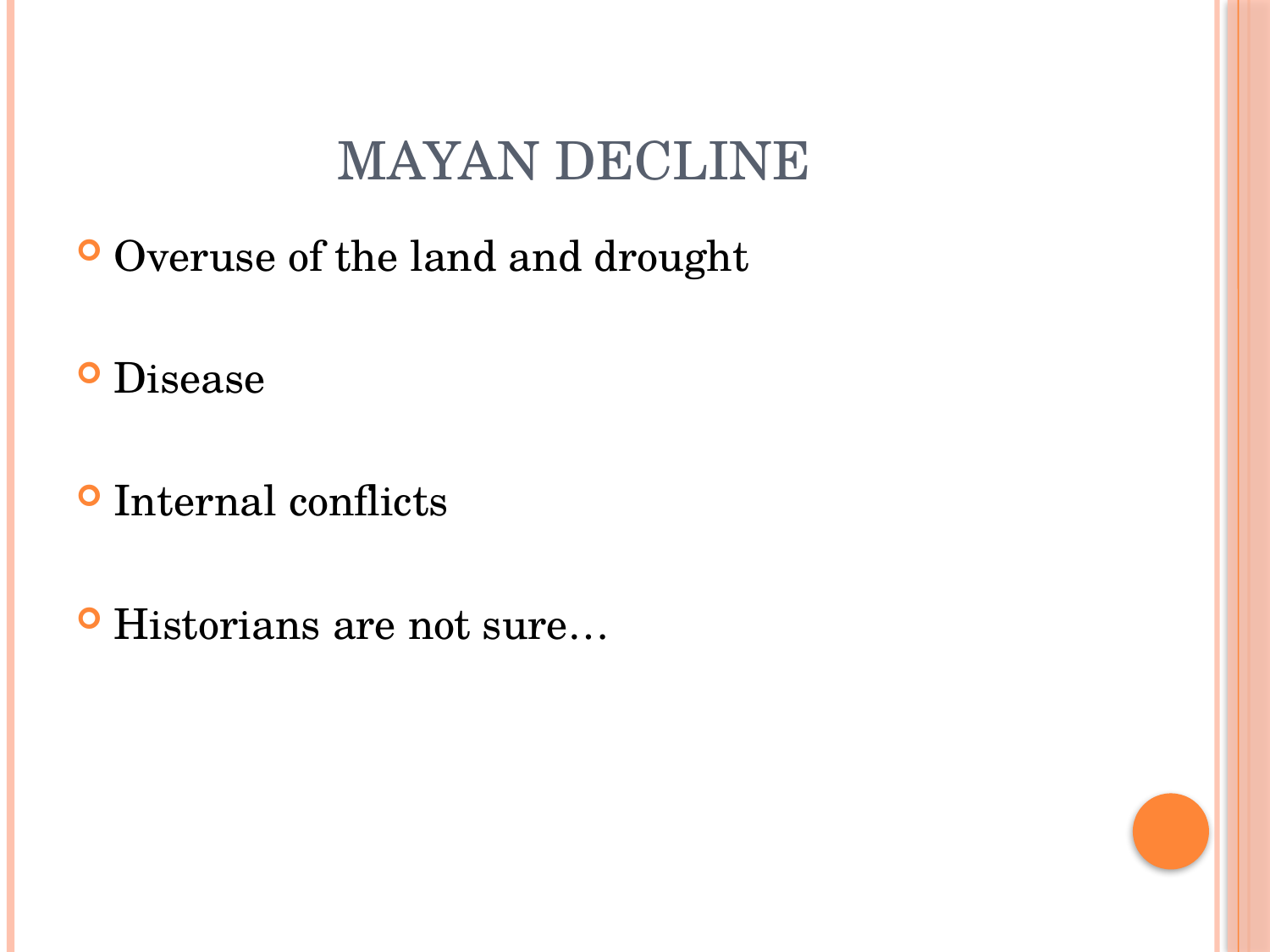

# Mayan Decline
Overuse of the land and drought

Disease

Internal conflicts

Historians are not sure…